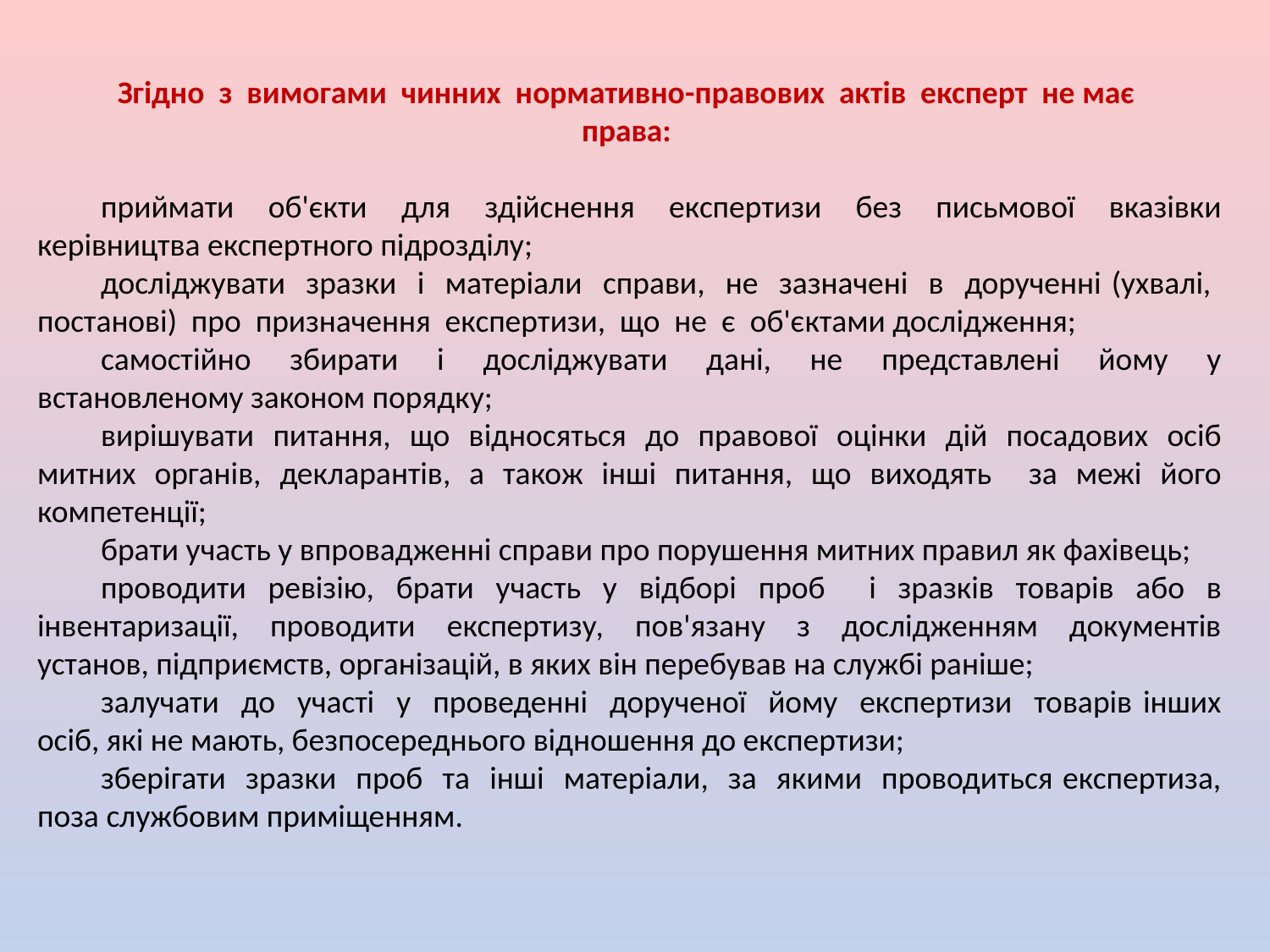

Згідно  з  вимогами  чинних  нормативно-правових  актів  експерт  не має
права:

приймати  об'єкти  для  здійснення  експертизи  без  письмової  вказівки керівництва експертного підрозділу;
досліджувати  зразки  і  матеріали  справи,  не  зазначені  в  дорученні (ухвалі,  постанові)  про  призначення  експертизи,  що  не  є  об'єктами дослідження;
самостійно  збирати  і  досліджувати  дані,  не  представлені  йому  у встановленому законом порядку;
вирішувати питання, що відносяться до правової оцінки дій посадових осіб митних органів, декларантів, а також інші питання, що виходять  за межі його компетенції;
брати участь у впровадженні справи про порушення митних правил як фахівець;
проводити ревізію, брати участь у відборі проб  і зразків товарів або в інвентаризації,  проводити  експертизу,  пов'язану  з  дослідженням  документів установ, підприємств, організацій, в яких він перебував на службі раніше;
залучати  до  участі  у  проведенні  дорученої  йому  експертизи  товарів інших осіб, які не мають, безпосереднього відношення до експертизи;
зберігати  зразки  проб  та  інші  матеріали,  за  якими  проводиться експертиза, поза службовим приміщенням.